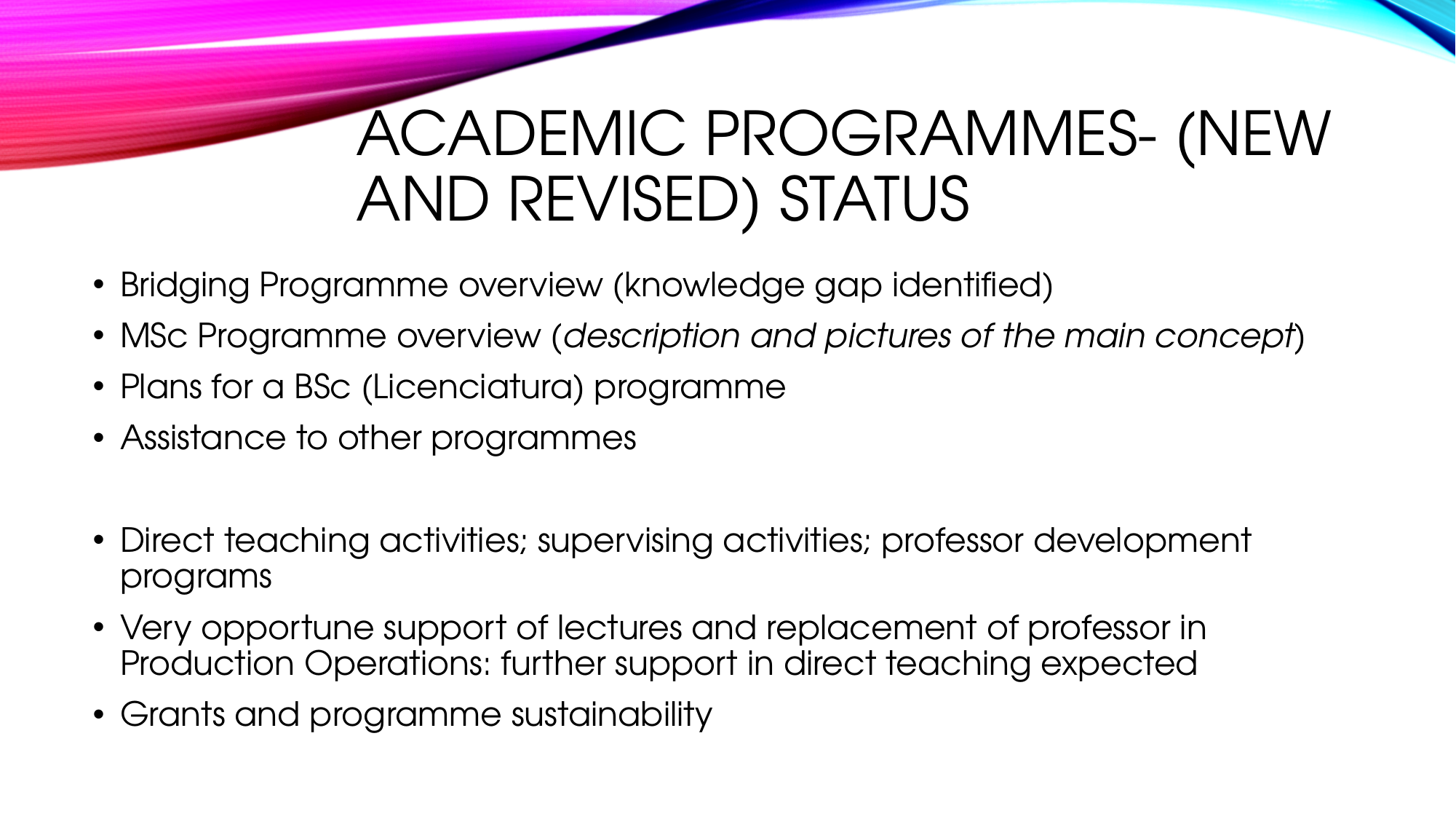

# Academic programmes- (new and revised) status
Bridging Programme overview (knowledge gap identified)
MSc Programme overview (description and pictures of the main concept)
Plans for a BSc (Licenciatura) programme
Assistance to other programmes

Direct teaching activities; supervising activities; professor development programs
Very opportune support of lectures and replacement of professor in Production Operations: further support in direct teaching expected
Grants and programme sustainability